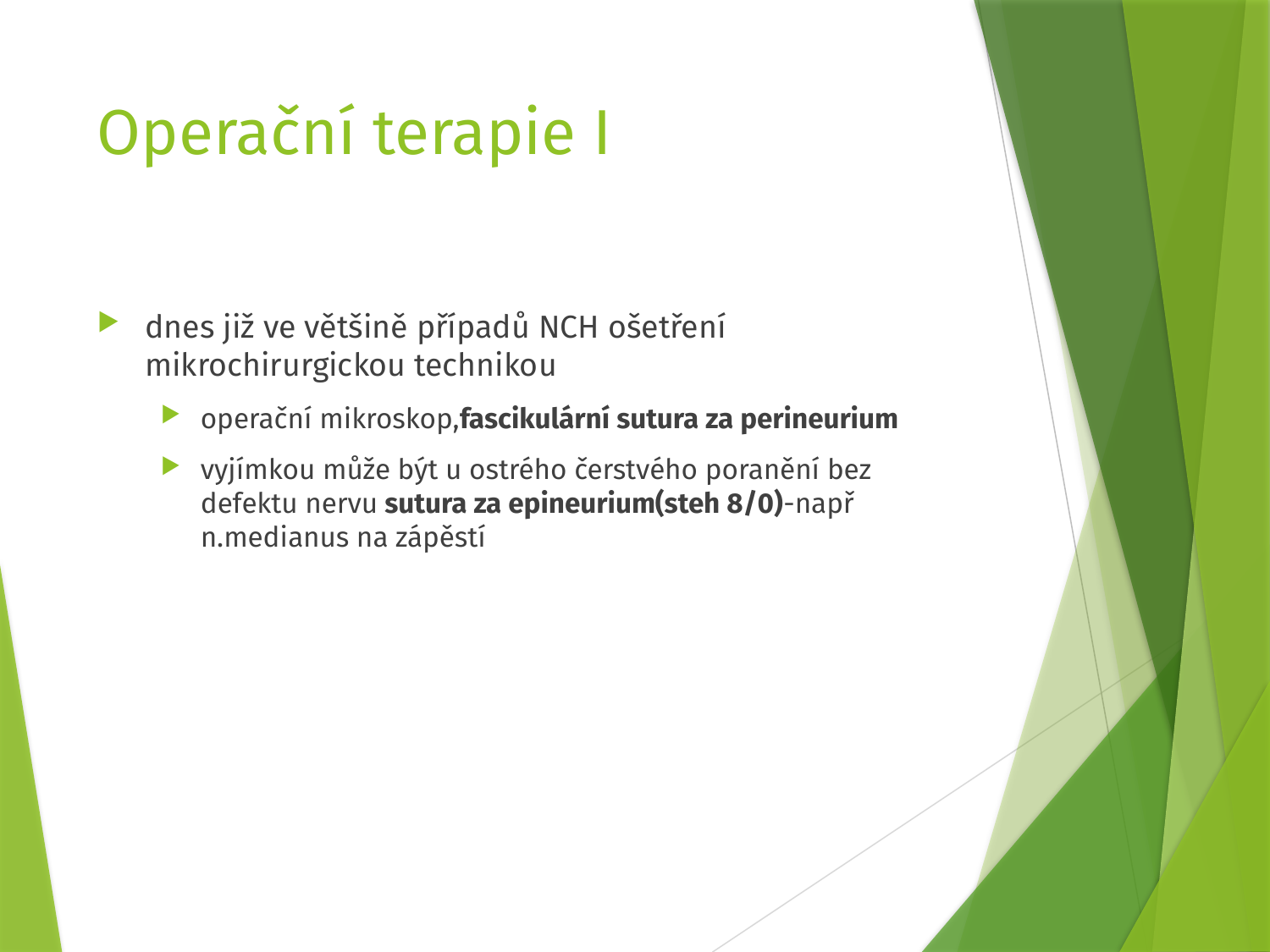

# Operační terapie I
dnes již ve většině případů NCH ošetření mikrochirurgickou technikou
operační mikroskop,fascikulární sutura za perineurium
vyjímkou může být u ostrého čerstvého poranění bez defektu nervu sutura za epineurium(steh 8/0)-např n.medianus na zápěstí